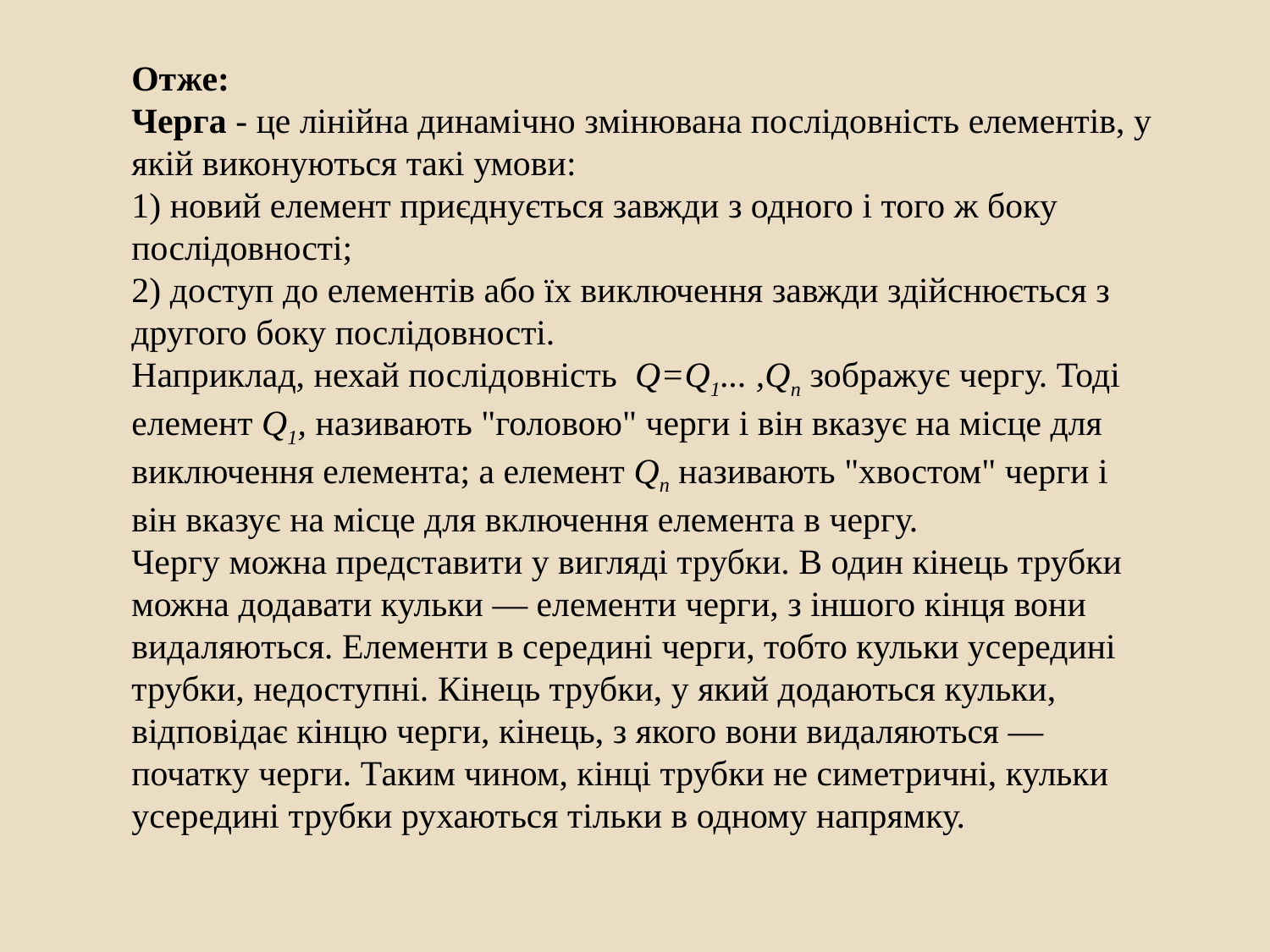

Отже:
Черга - це лінійна динамічно змінювана послідовність елементів, у якій виконуються такі умови:
1) новий елемент приєднується завжди з одного і того ж боку послідовності;
2) доступ до елементів aбo їх виключення завжди здійснюється з другого боку послідовності.
Наприклад, нехай послідовність  Q=Q1... ,Qn зображує чергу. Тоді елемент Q1, називають "головою" черги і він вказує на місце для виключення елемента; а елемент Qn називають "хвостом" черги і він вказує на місце для включення елемента в чергу.
Чергу можна представити у вигляді трубки. В один кінець трубки можна додавати кульки — елементи черги, з іншого кінця вони видаляються. Елементи в середині черги, тобто кульки усередині трубки, недоступні. Кінець трубки, у який додаються кульки, відповідає кінцю черги, кінець, з якого вони видаляються — початку черги. Таким чином, кінці трубки не симетричні, кульки усередині трубки рухаються тільки в одному напрямку.